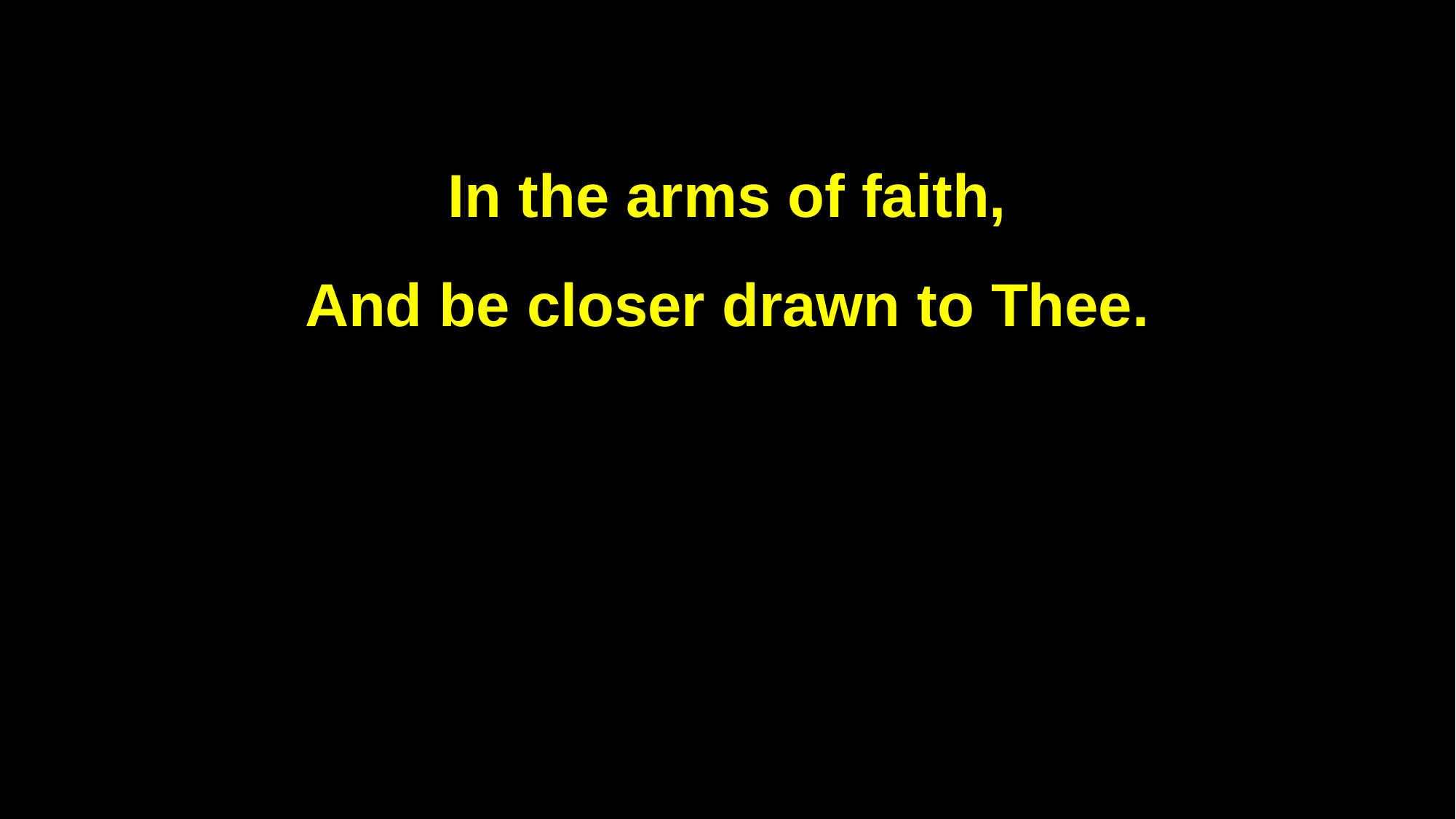

In the arms of faith,
And be closer drawn to Thee.